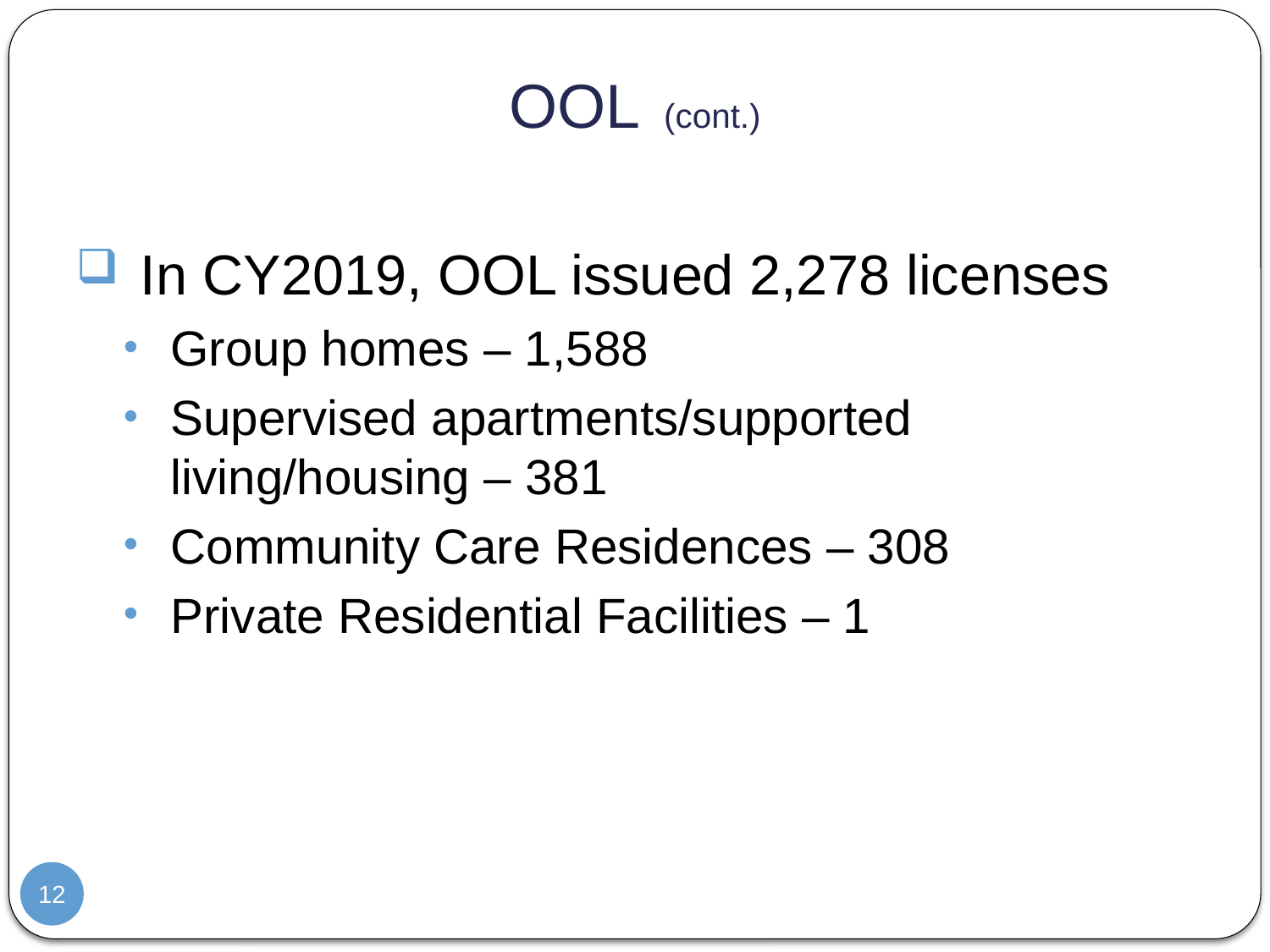

# OOL (cont.)

In CY2019, OOL issued 2,278 licenses
Group homes – 1,588
Supervised apartments/supported living/housing – 381
Community Care Residences – 308
Private Residential Facilities – 1

12